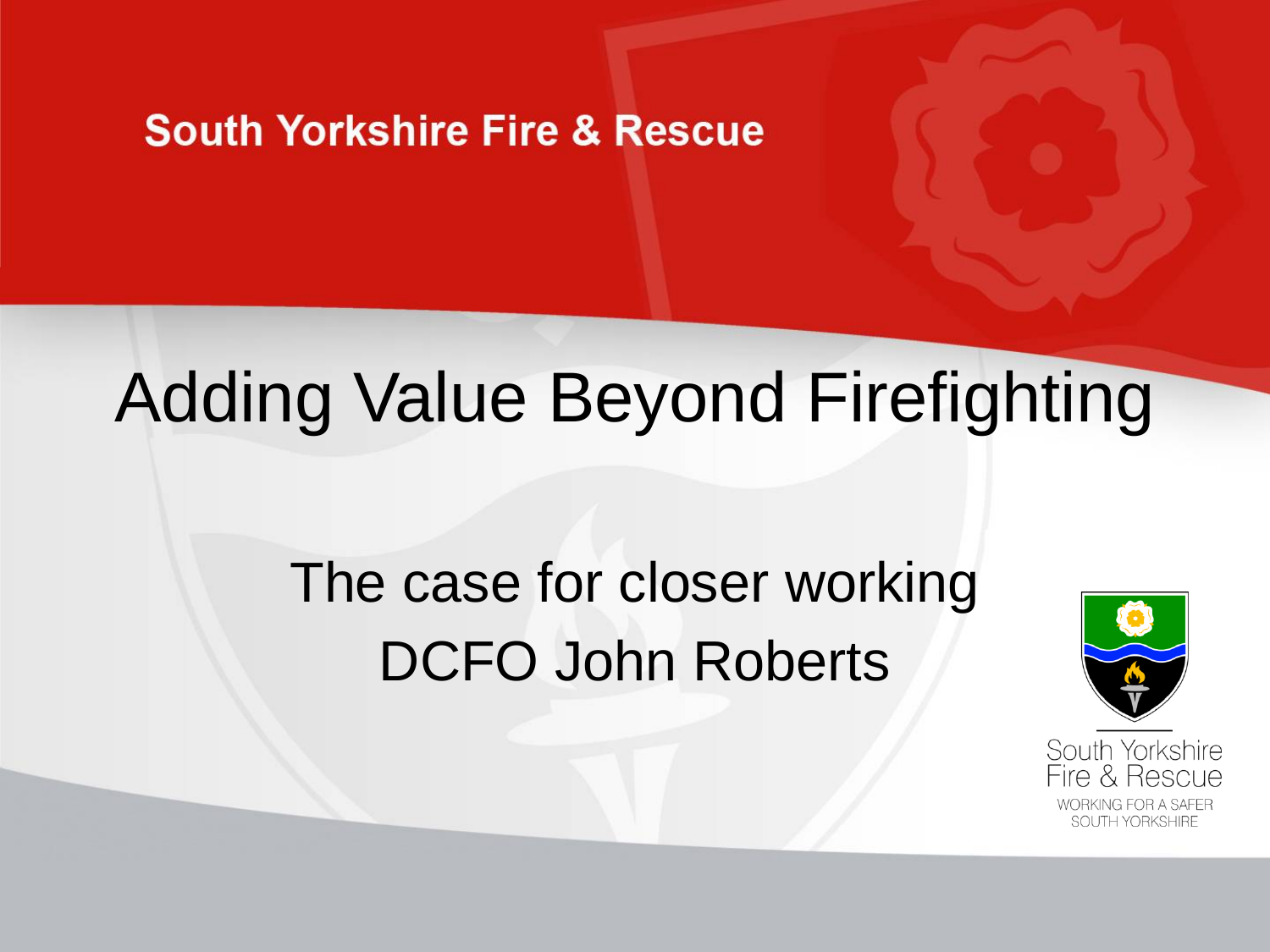

# Adding Value Beyond Firefighting
The case for closer working
DCFO John Roberts